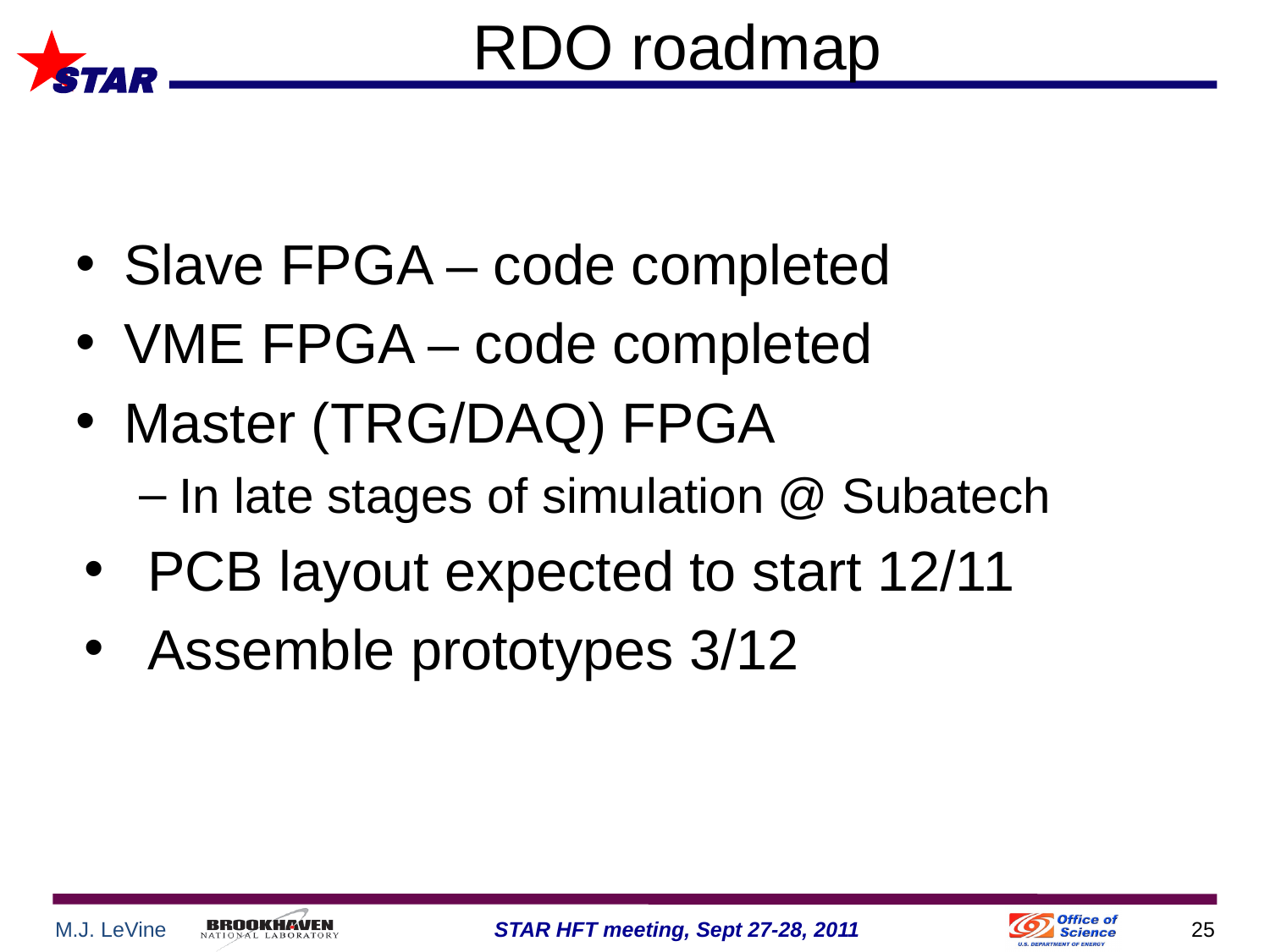

# RDO roadmap
Slave FPGA – code completed
VME FPGA – code completed
Master (TRG/DAQ) FPGA
In late stages of simulation @ Subatech
PCB layout expected to start 12/11
Assemble prototypes 3/12